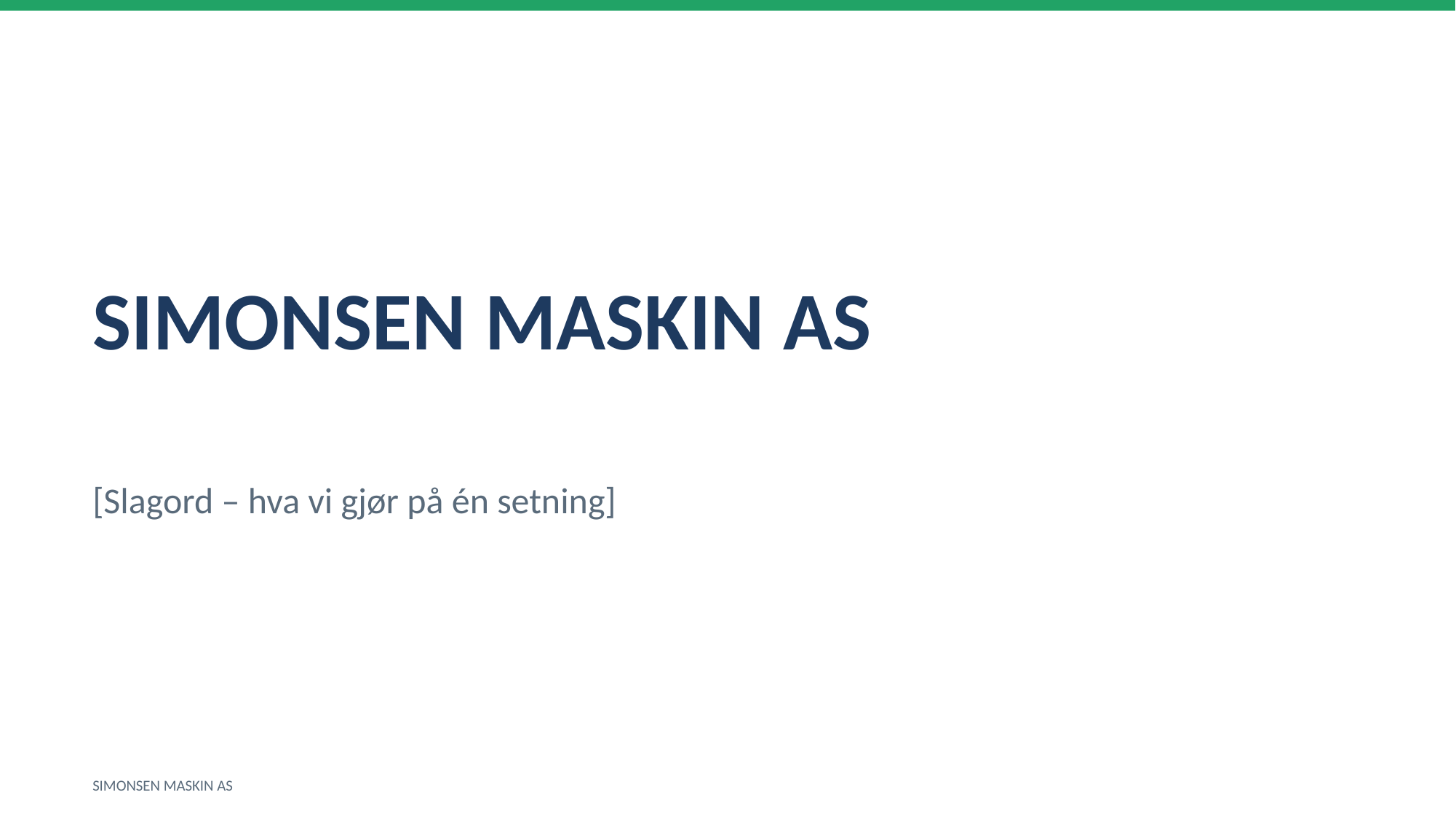

SIMONSEN MASKIN AS
[Slagord – hva vi gjør på én setning]
SIMONSEN MASKIN AS